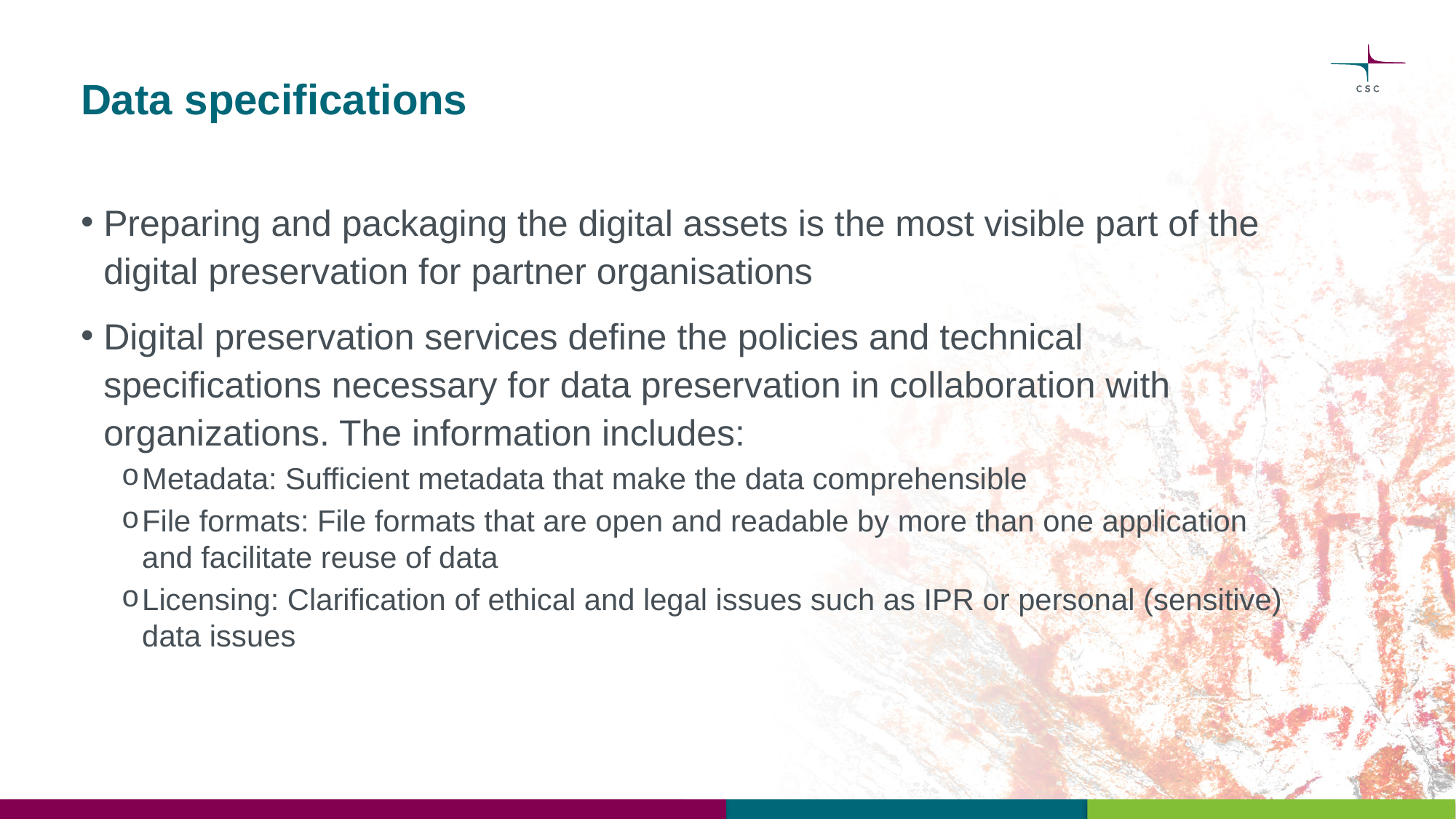

# Data specifications
Preparing and packaging the digital assets is the most visible part of the digital preservation for partner organisations
Digital preservation services define the policies and technical specifications necessary for data preservation in collaboration with organizations. The information includes:
Metadata: Sufficient metadata that make the data comprehensible
File formats: File formats that are open and readable by more than one application and facilitate reuse of data
Licensing: Clarification of ethical and legal issues such as IPR or personal (sensitive) data issues